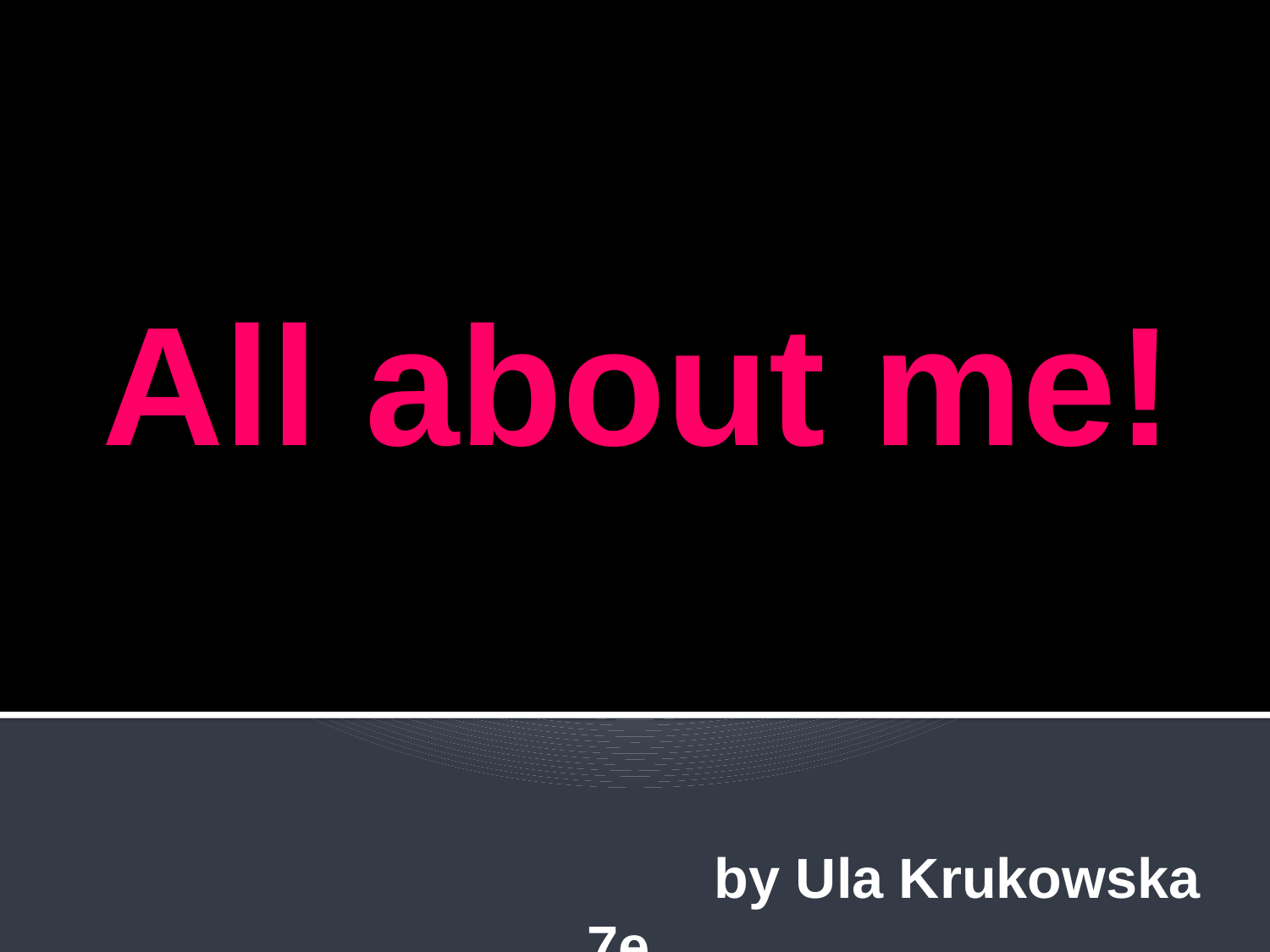

# All about me!
	by Ula Krukowska 7e